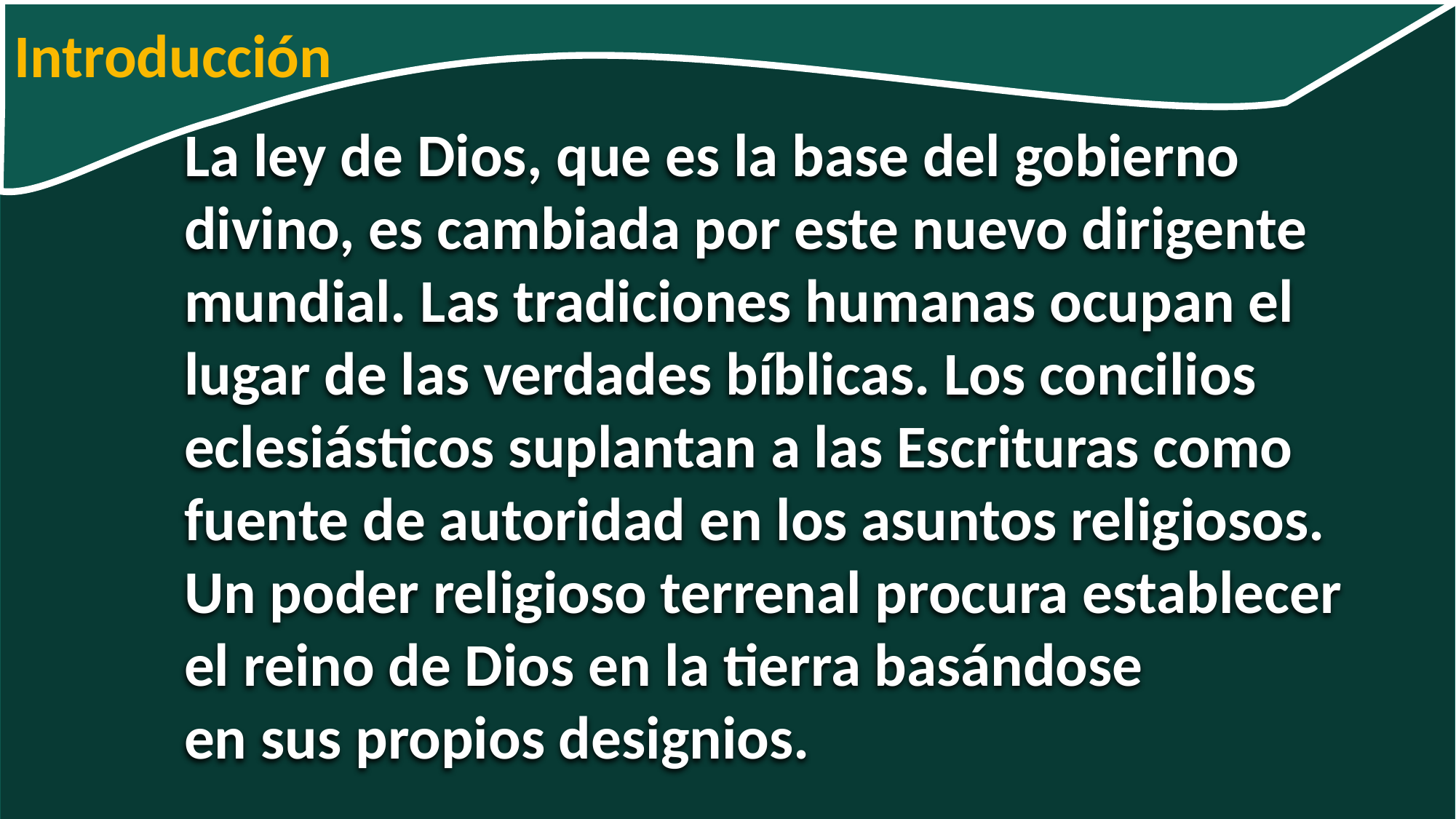

Introducción
La ley de Dios, que es la base del gobierno divino, es cambiada por este nuevo dirigente mundial. Las tradiciones humanas ocupan el lugar de las verdades bíblicas. Los concilios eclesiásticos suplantan a las Escrituras como fuente de autoridad en los asuntos religiosos. Un poder religioso terrenal procura establecer el reino de Dios en la tierra basándose
en sus propios designios.